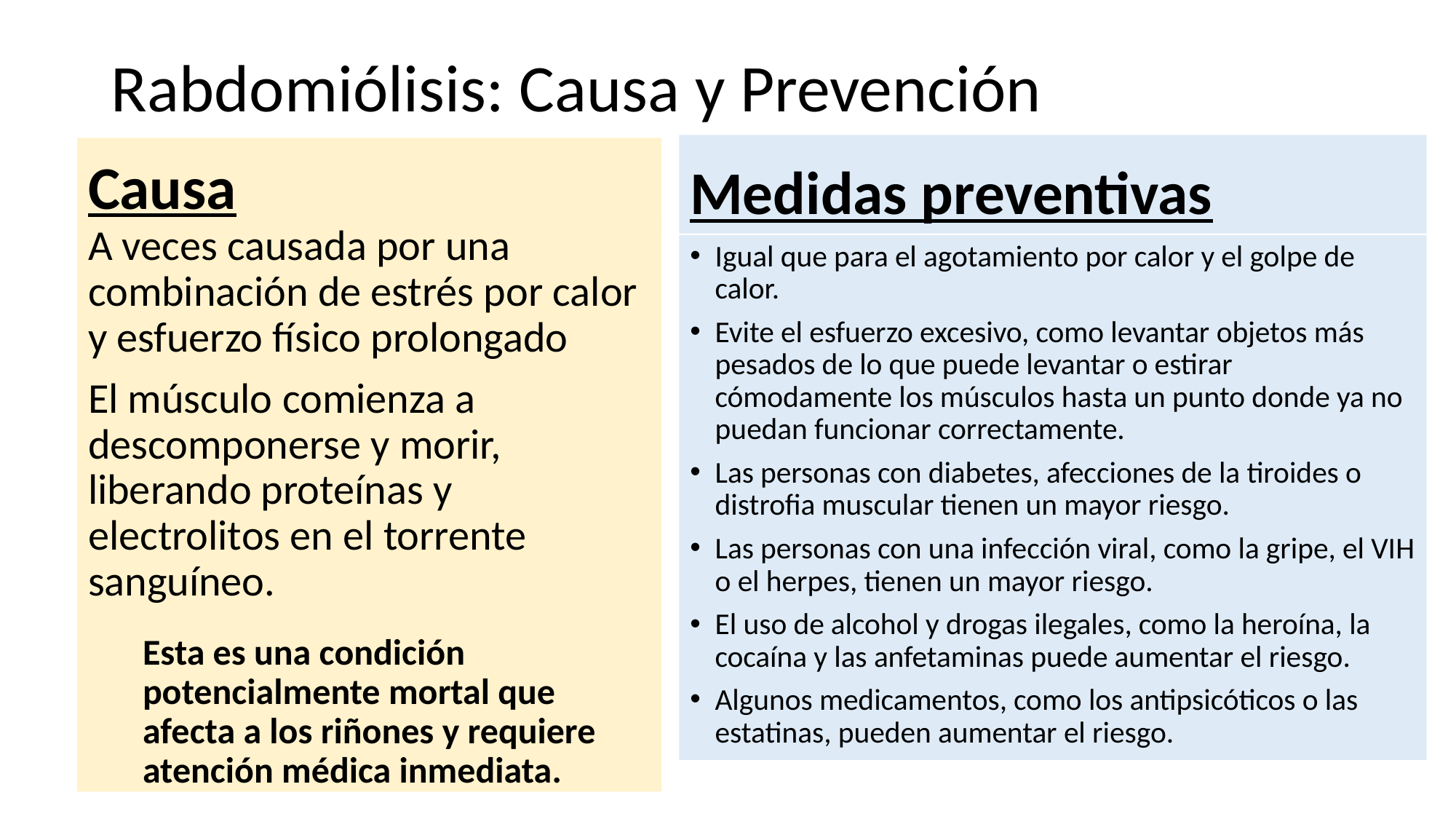

# Rabdomiólisis: Causa y Prevención
Medidas preventivas
Causa
A veces causada por una combinación de estrés por calor y esfuerzo físico prolongado
El músculo comienza a descomponerse y morir, liberando proteínas y electrolitos en el torrente sanguíneo.

Esta es una condición potencialmente mortal que afecta a los riñones y requiere atención médica inmediata.
Igual que para el agotamiento por calor y el golpe de calor.
Evite el esfuerzo excesivo, como levantar objetos más pesados de lo que puede levantar o estirar cómodamente los músculos hasta un punto donde ya no puedan funcionar correctamente.
Las personas con diabetes, afecciones de la tiroides o distrofia muscular tienen un mayor riesgo.
Las personas con una infección viral, como la gripe, el VIH o el herpes, tienen un mayor riesgo.
El uso de alcohol y drogas ilegales, como la heroína, la cocaína y las anfetaminas puede aumentar el riesgo.
Algunos medicamentos, como los antipsicóticos o las estatinas, pueden aumentar el riesgo.